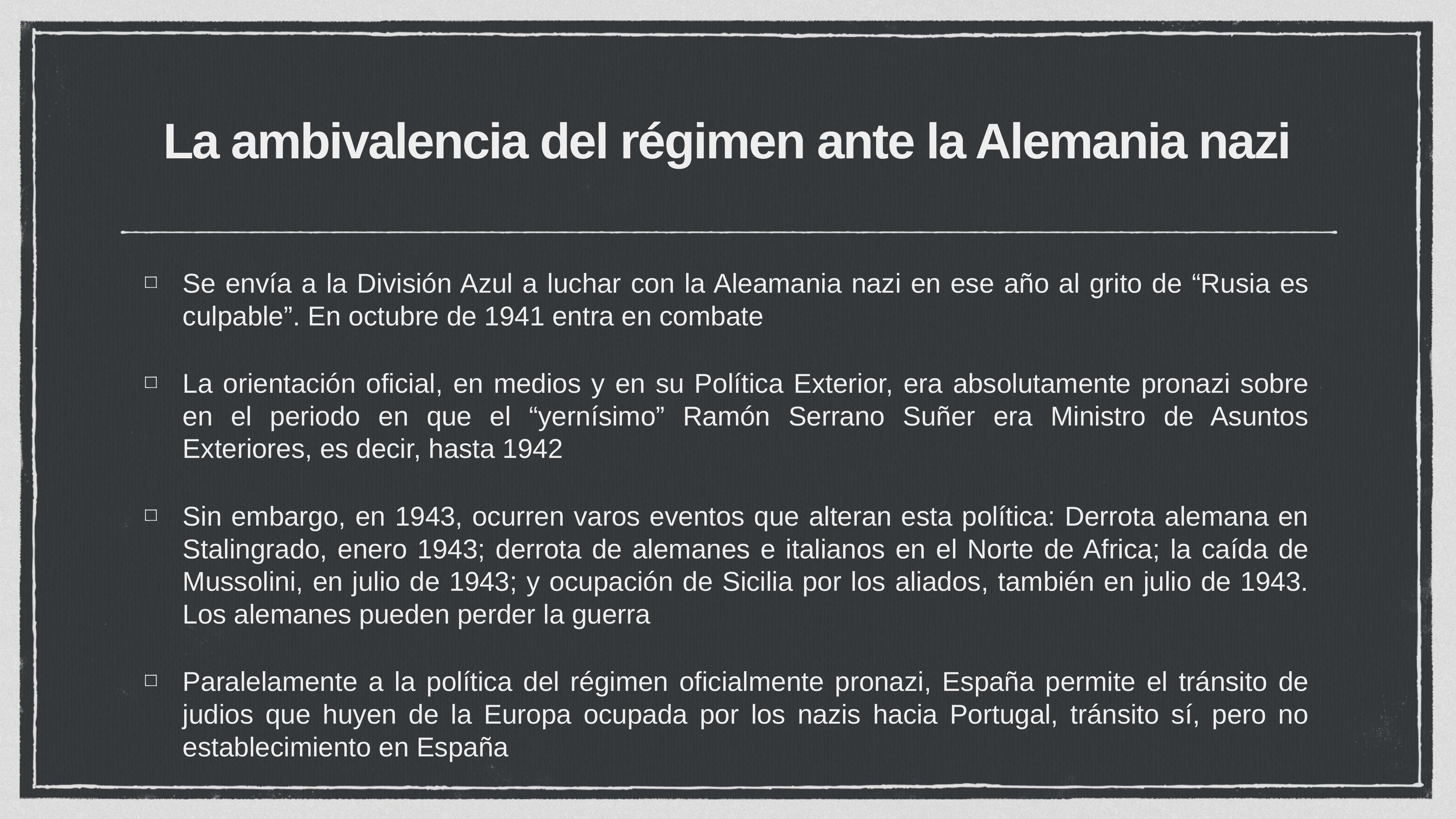

# La ambivalencia del régimen ante la Alemania nazi
Se envía a la División Azul a luchar con la Aleamania nazi en ese año al grito de “Rusia es culpable”. En octubre de 1941 entra en combate
La orientación oficial, en medios y en su Política Exterior, era absolutamente pronazi sobre en el periodo en que el “yernísimo” Ramón Serrano Suñer era Ministro de Asuntos Exteriores, es decir, hasta 1942
Sin embargo, en 1943, ocurren varos eventos que alteran esta política: Derrota alemana en Stalingrado, enero 1943; derrota de alemanes e italianos en el Norte de Africa; la caída de Mussolini, en julio de 1943; y ocupación de Sicilia por los aliados, también en julio de 1943. Los alemanes pueden perder la guerra
Paralelamente a la política del régimen oficialmente pronazi, España permite el tránsito de judios que huyen de la Europa ocupada por los nazis hacia Portugal, tránsito sí, pero no establecimiento en España